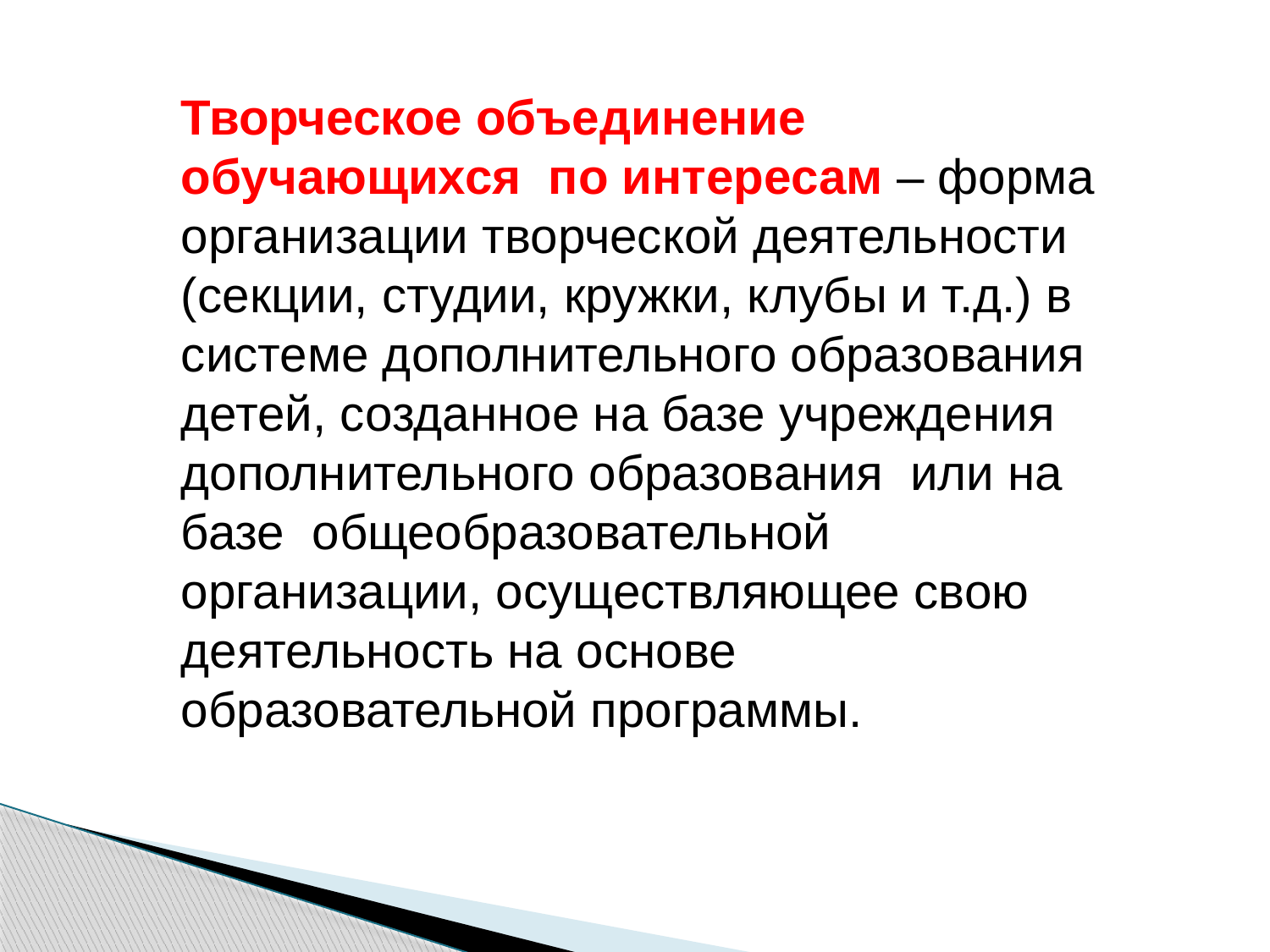

Творческое объединение обучающихся  по интересам – форма организации творческой деятельности (секции, студии, кружки, клубы и т.д.) в системе дополнительного образования детей, созданное на базе учреждения дополнительного образования  или на базе  общеобразовательной организации, осуществляющее свою деятельность на основе образовательной программы.